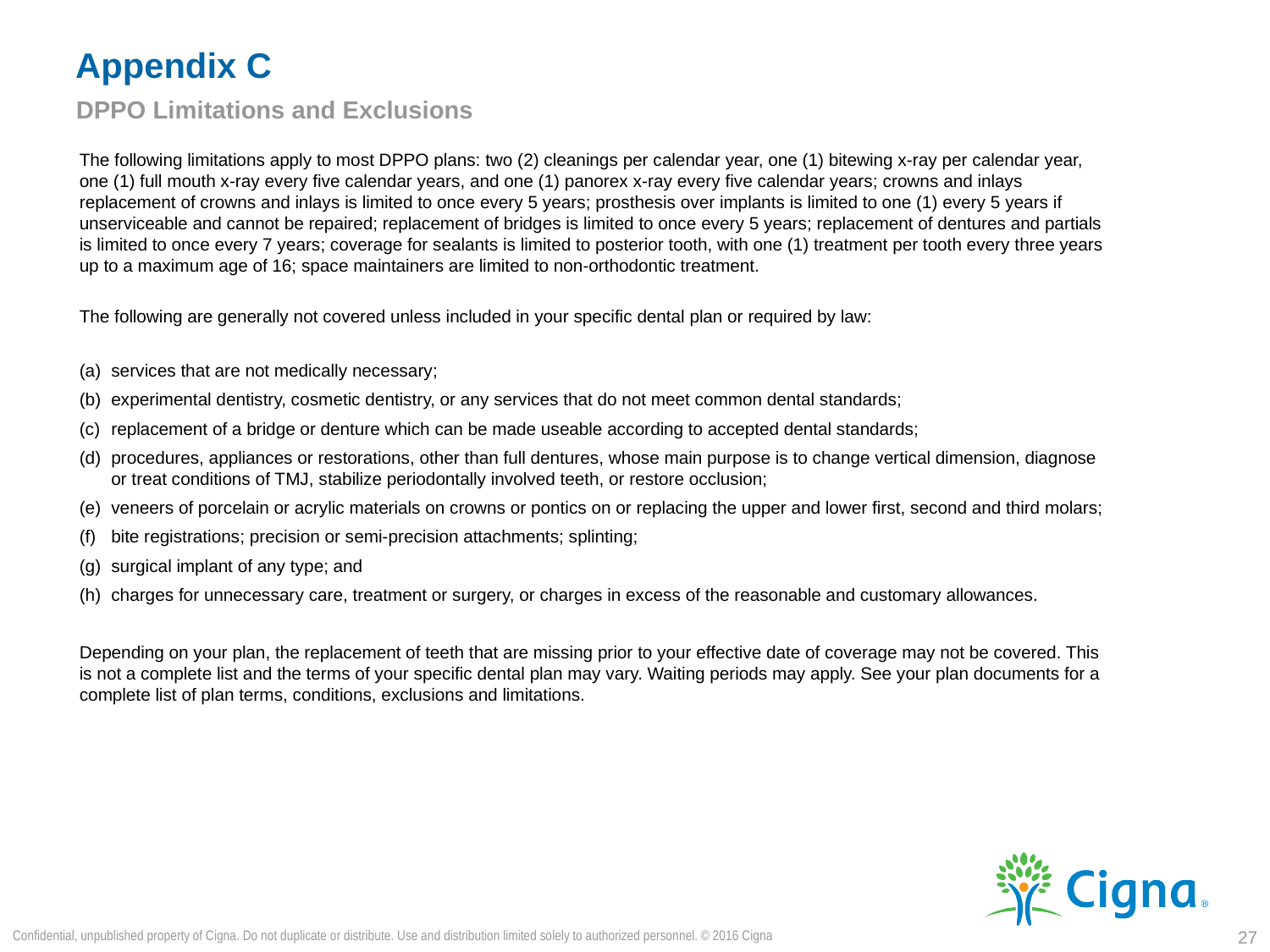

# Appendix C
DPPO Limitations and Exclusions
The following limitations apply to most DPPO plans: two (2) cleanings per calendar year, one (1) bitewing x-ray per calendar year, one (1) full mouth x-ray every five calendar years, and one (1) panorex x-ray every five calendar years; crowns and inlays replacement of crowns and inlays is limited to once every 5 years; prosthesis over implants is limited to one (1) every 5 years if unserviceable and cannot be repaired; replacement of bridges is limited to once every 5 years; replacement of dentures and partials is limited to once every 7 years; coverage for sealants is limited to posterior tooth, with one (1) treatment per tooth every three years up to a maximum age of 16; space maintainers are limited to non-orthodontic treatment.

The following are generally not covered unless included in your specific dental plan or required by law:

services that are not medically necessary;
experimental dentistry, cosmetic dentistry, or any services that do not meet common dental standards;
replacement of a bridge or denture which can be made useable according to accepted dental standards;
procedures, appliances or restorations, other than full dentures, whose main purpose is to change vertical dimension, diagnose or treat conditions of TMJ, stabilize periodontally involved teeth, or restore occlusion;
veneers of porcelain or acrylic materials on crowns or pontics on or replacing the upper and lower first, second and third molars;
bite registrations; precision or semi-precision attachments; splinting;
surgical implant of any type; and
charges for unnecessary care, treatment or surgery, or charges in excess of the reasonable and customary allowances.

Depending on your plan, the replacement of teeth that are missing prior to your effective date of coverage may not be covered. This is not a complete list and the terms of your specific dental plan may vary. Waiting periods may apply. See your plan documents for a complete list of plan terms, conditions, exclusions and limitations.

Confidential, unpublished property of Cigna. Do not duplicate or distribute. Use and distribution limited solely to authorized personnel. © 2016 Cigna
27